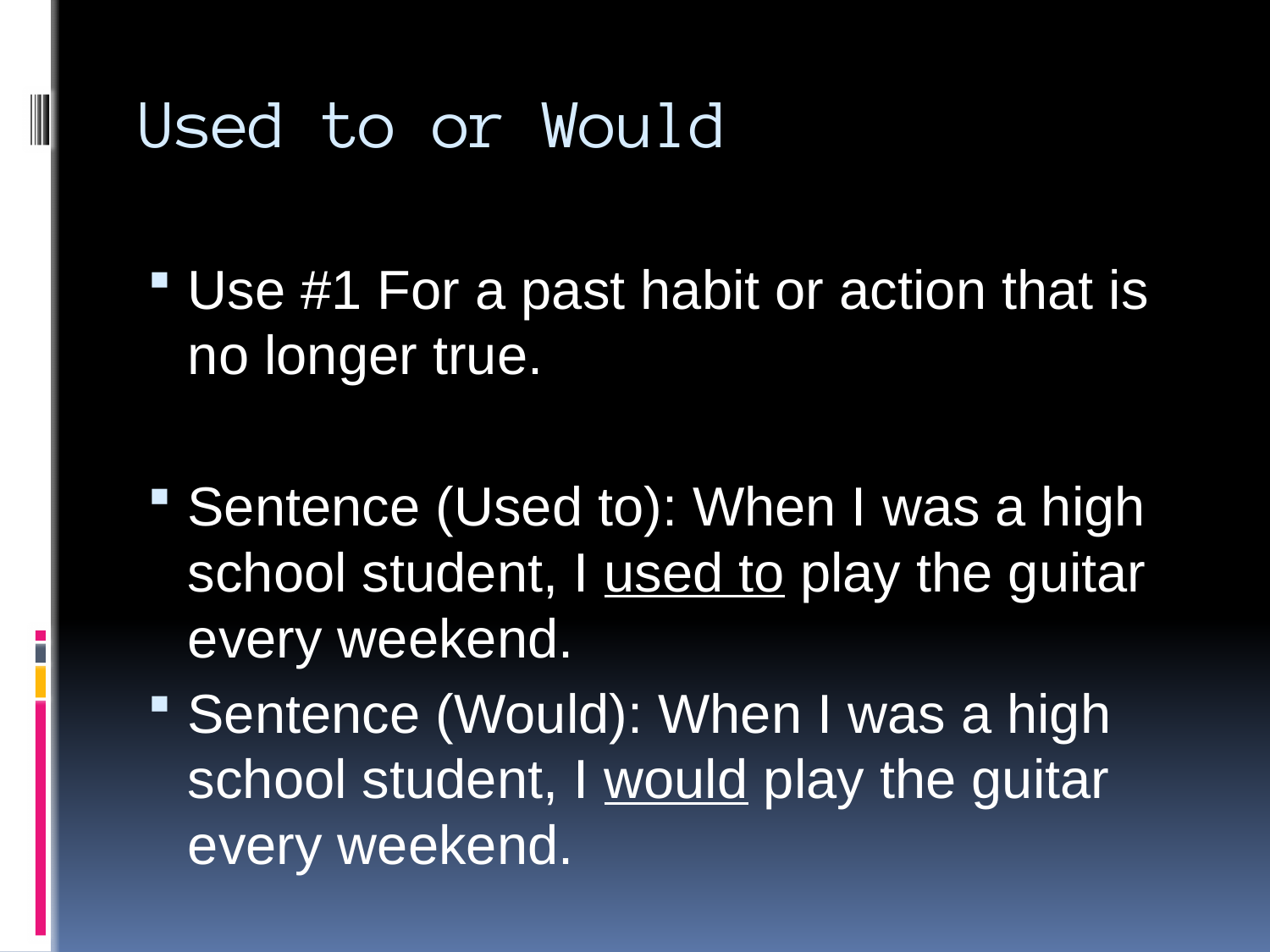

# Used to or Would
Use #1 For a past habit or action that is no longer true.

Sentence (Used to): When I was a high school student, I used to play the guitar every weekend.
Sentence (Would): When I was a high school student, I would play the guitar every weekend.